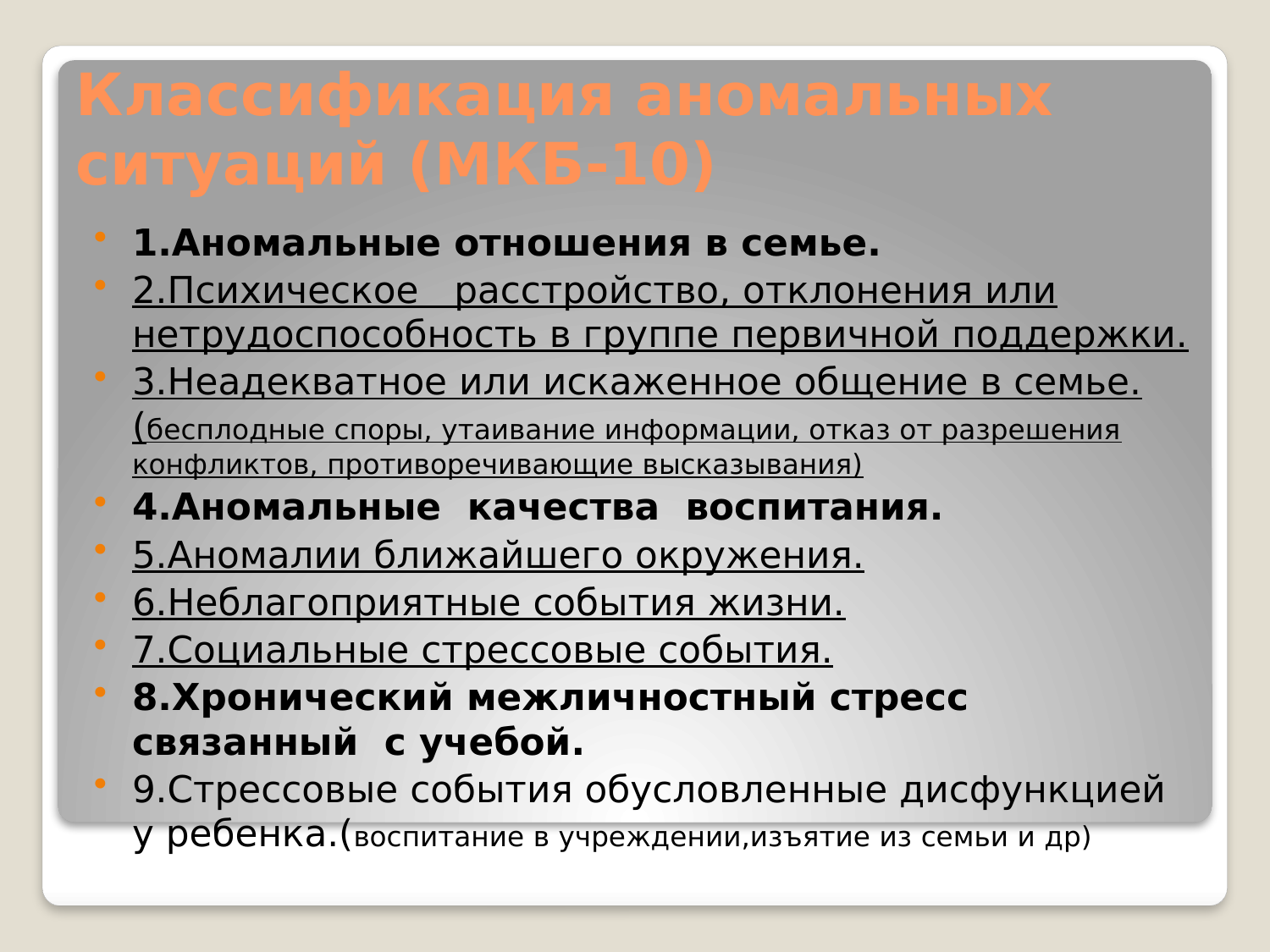

# Классификация аномальных ситуаций (МКБ-10)
1.Аномальные отношения в семье.
2.Психическое   расстройство, отклонения или нетрудоспособность в группе первичной поддержки.
3.Неадекватное или искаженное общение в семье.(бесплодные споры, утаивание информации, отказ от разрешения конфликтов, противоречивающие высказывания)
4.Аномальные  качества  воспитания.
5.Аномалии ближайшего окружения.
6.Неблагоприятные события жизни.
7.Социальные стрессовые события.
8.Хронический межличностный стресс связанный  с учебой.
9.Стрессовые события обусловленные дисфункцией у ребенка.(воспитание в учреждении,изъятие из семьи и др)